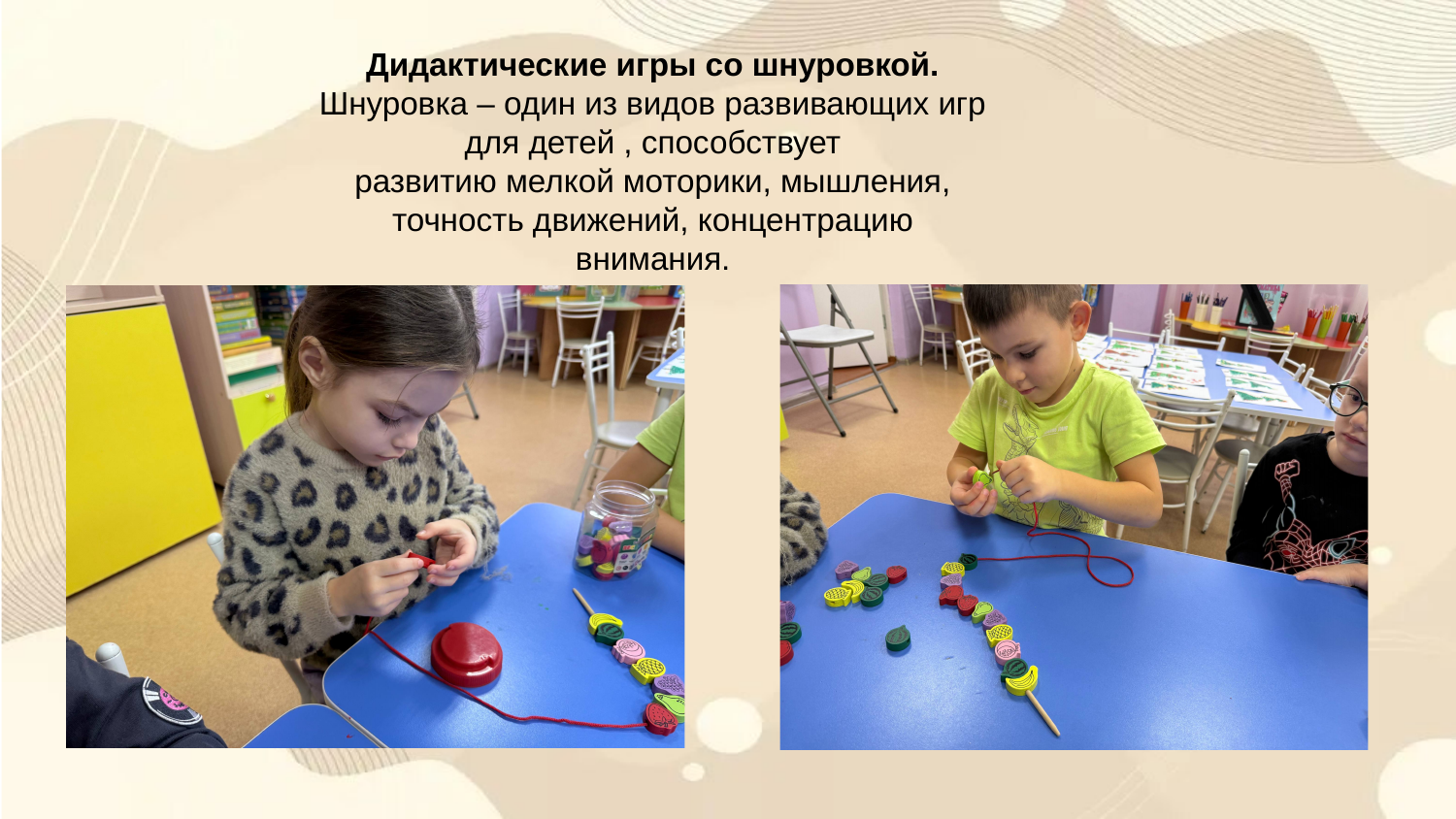

Дидактические игры со шнуровкой.
Шнуровка – один из видов развивающих игр
для детей , способствует
развитию мелкой моторики, мышления,
точность движений, концентрацию
внимания.

#